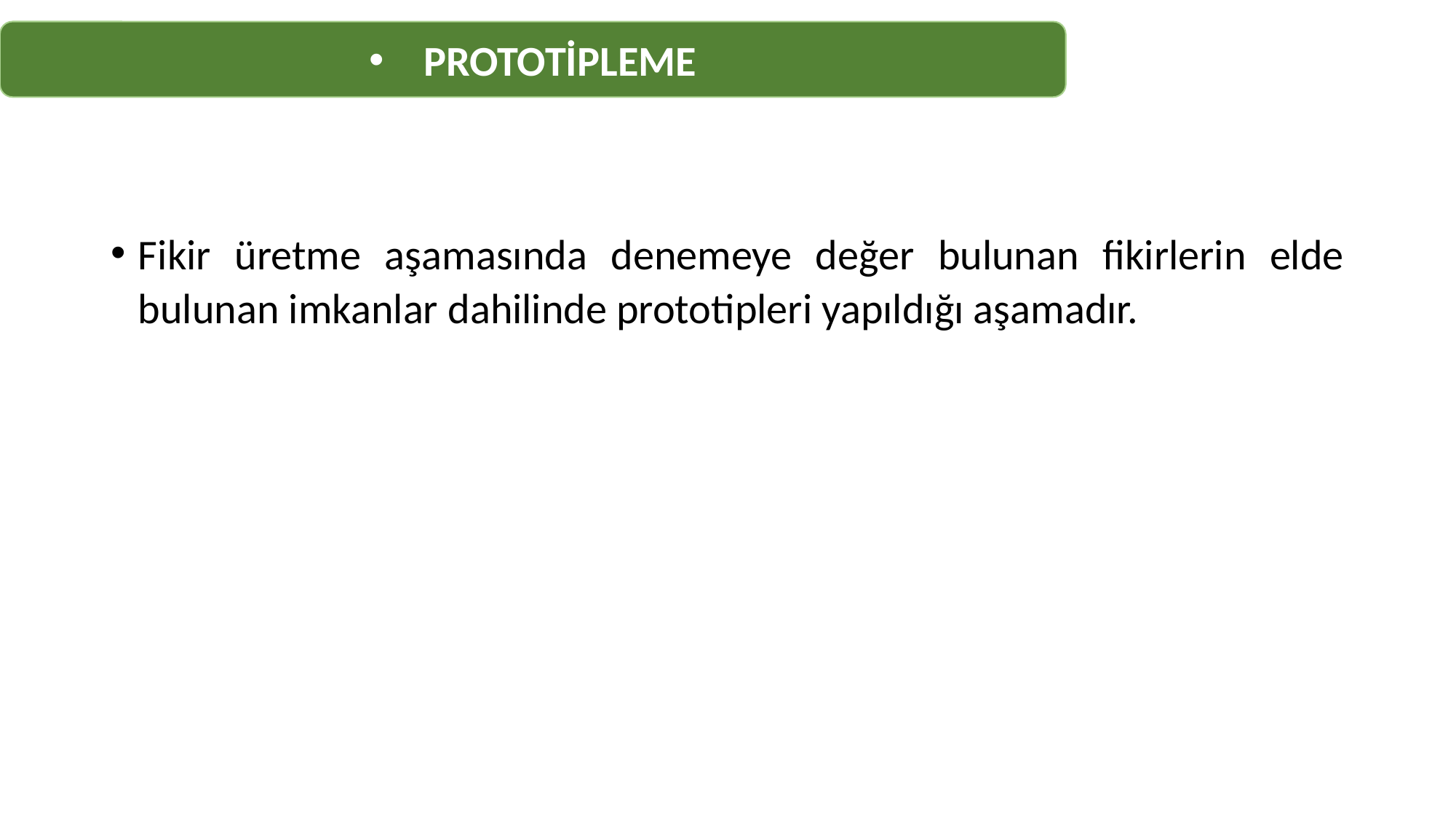

PROTOTİPLEME
Fikir üretme aşamasında denemeye değer bulunan fikirlerin elde bulunan imkanlar dahilinde prototipleri yapıldığı aşamadır.